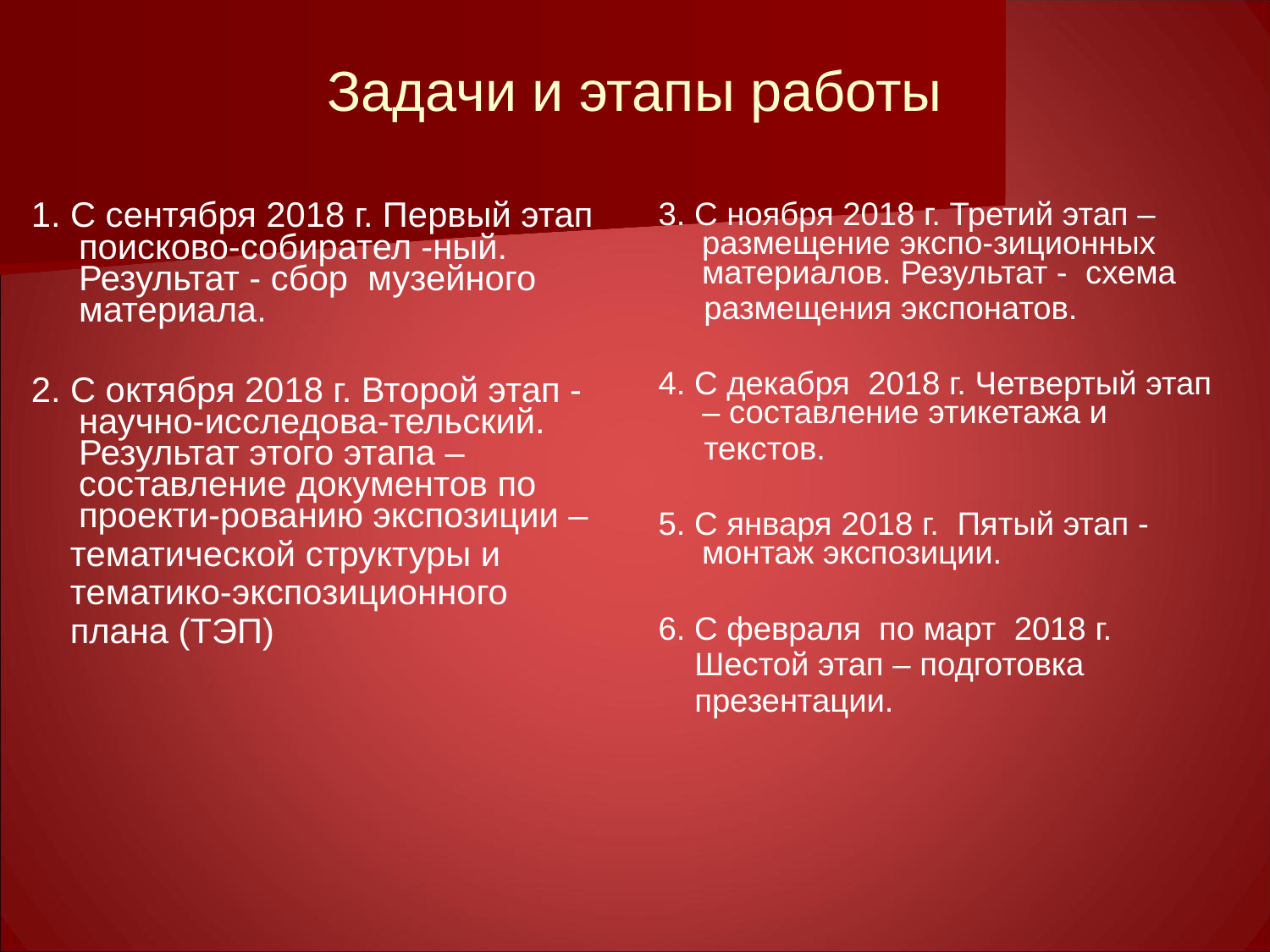

Задачи и этапы работы
1. С сентября 2018 г. Первый этап поисково-собирател -ный. Результат - сбор  музейного материала.

2. С октября 2018 г. Второй этап - научно-исследова-тельский. Результат этого этапа –  составление документов по    проекти-рованию экспозиции –
    тематической структуры и
    тематико-экспозиционного
    плана (ТЭП)
3. С ноября 2018 г. Третий этап – размещение экспо-зиционных материалов. Результат -  схема
     размещения экспонатов.

4. С декабря  2018 г. Четвертый этап – составление этикетажа и
     текстов.

5. С января 2018 г.  Пятый этап -  монтаж экспозиции.

6. С февраля  по март  2018 г.
    Шестой этап – подготовка
    презентации.